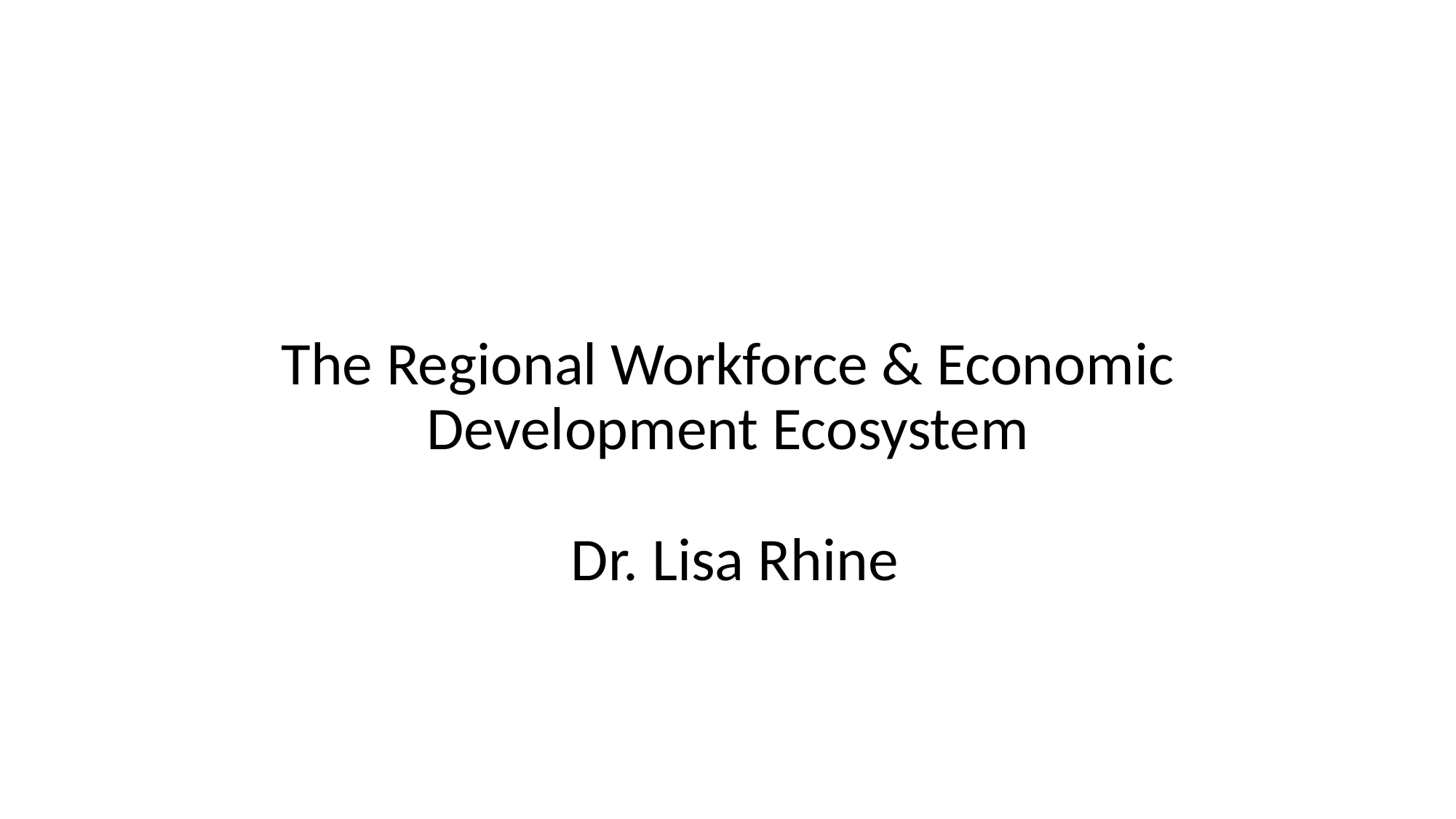

# The Regional Workforce & Economic Development Ecosystem  Dr. Lisa Rhine